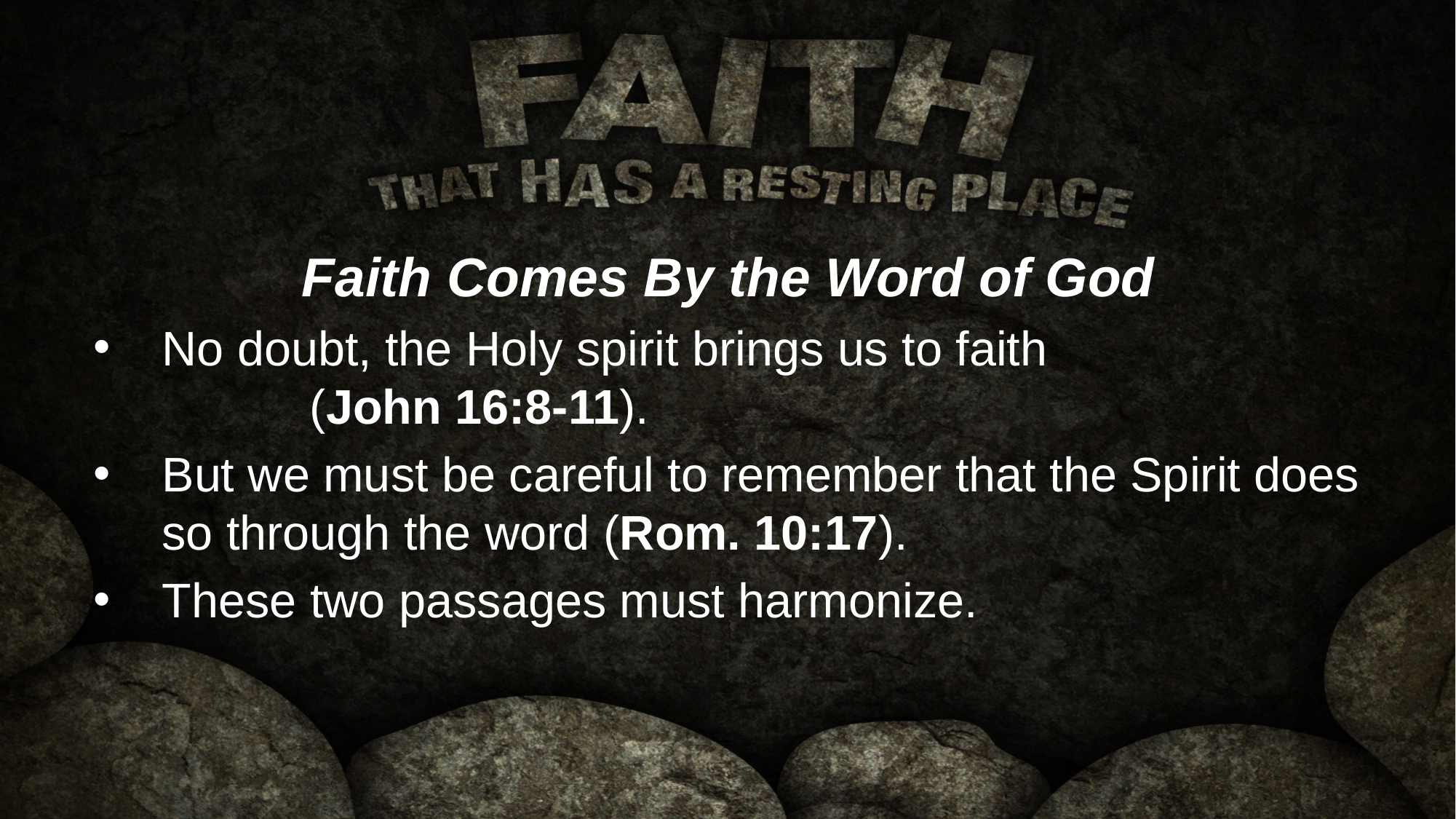

Faith Comes By the Word of God
No doubt, the Holy spirit brings us to faith                                   (John 16:8-11).
But we must be careful to remember that the Spirit does so through the word (Rom. 10:17).
These two passages must harmonize.